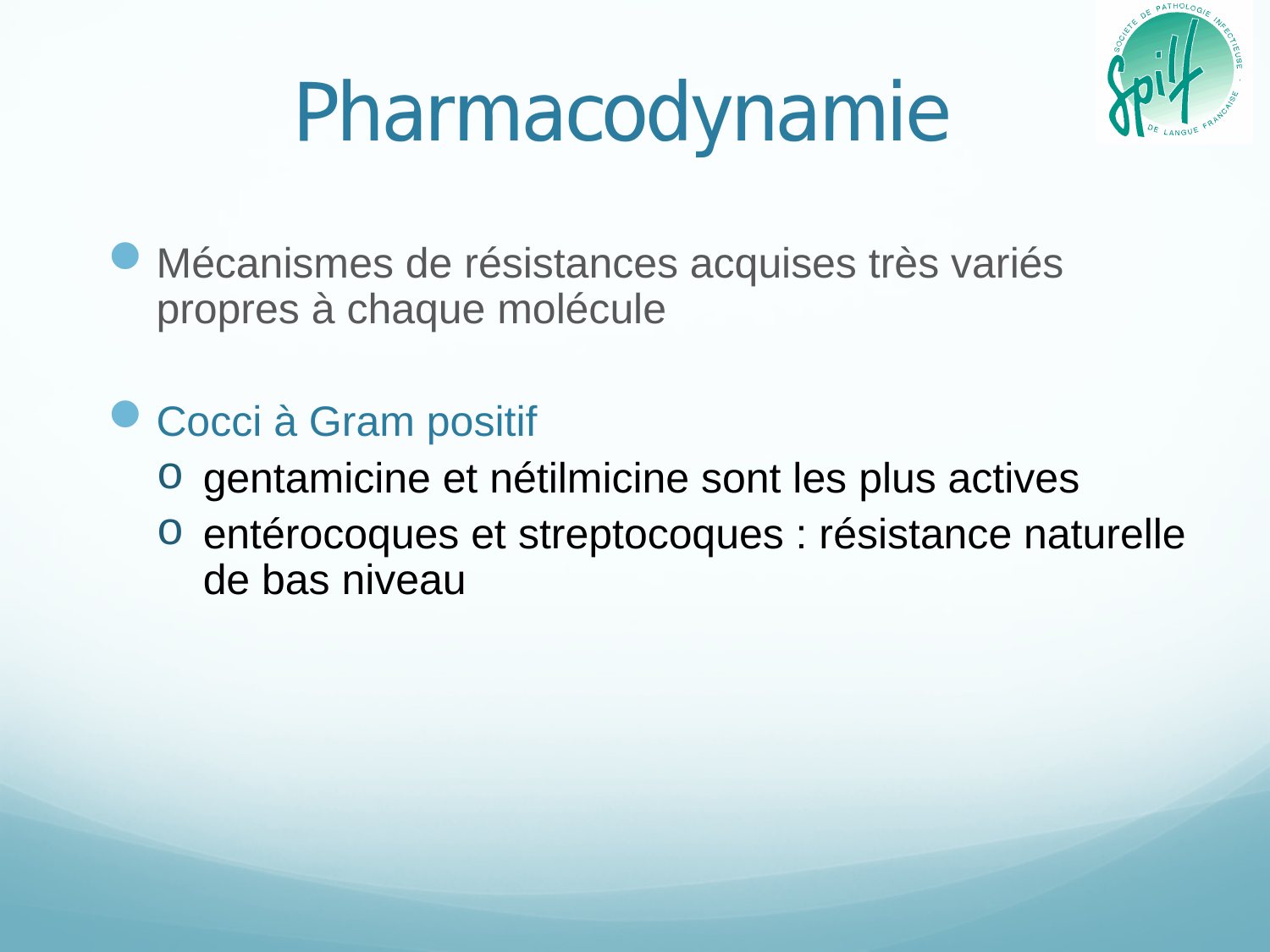

# Pharmacodynamie
Mécanismes de résistances acquises très variés propres à chaque molécule
Cocci à Gram positif
gentamicine et nétilmicine sont les plus actives
entérocoques et streptocoques : résistance naturelle de bas niveau